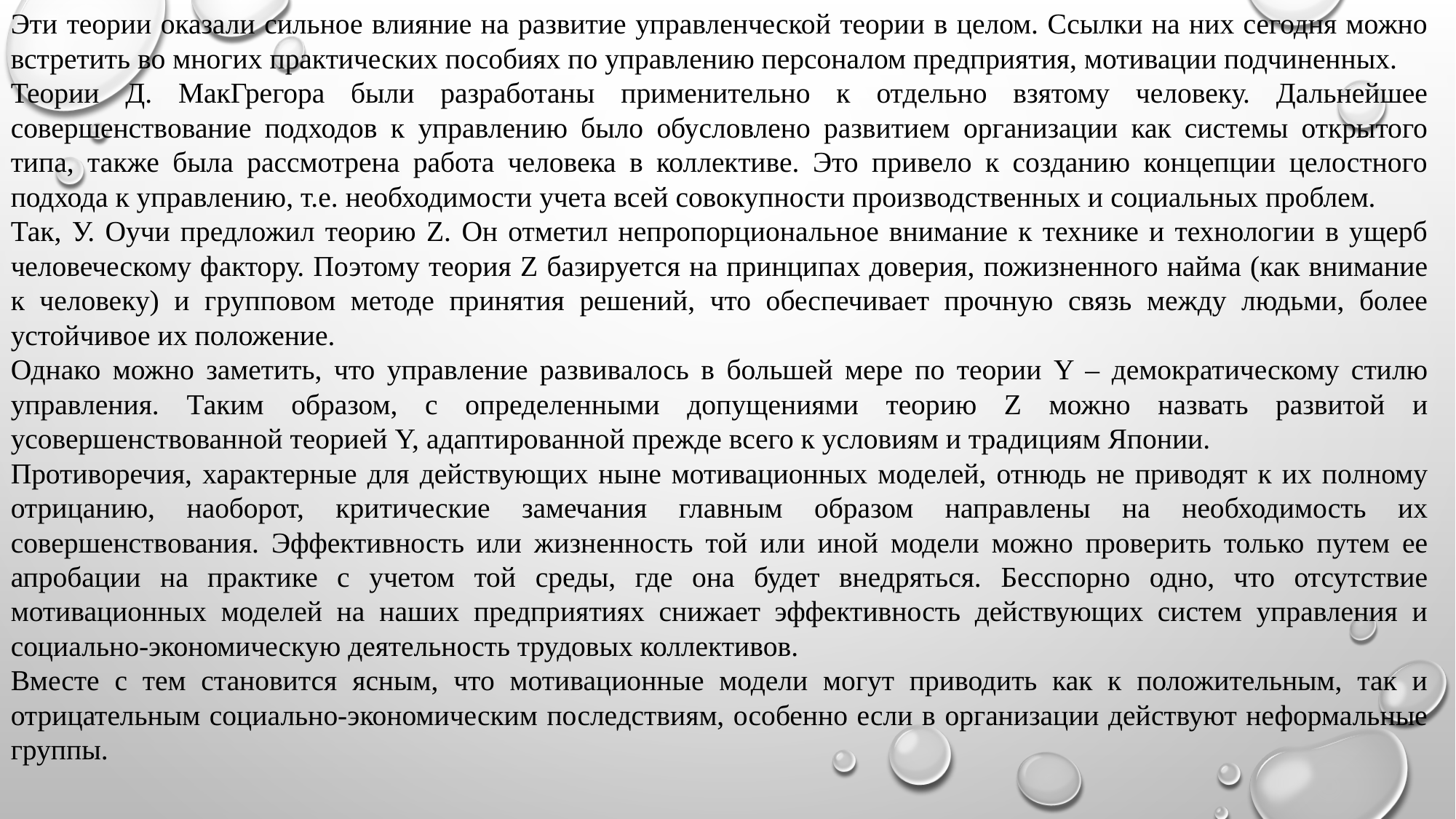

Эти теории оказали сильное влияние на развитие управленческой теории в целом. Ссылки на них сегодня можно встретить во многих практических пособиях по управлению персоналом предприятия, мотивации подчиненных.
Теории Д. МакГрегора были разработаны применительно к отдельно взятому человеку. Дальнейшее совершенствование подходов к управлению было обусловлено развитием организации как системы открытого типа, также была рассмотрена работа человека в коллективе. Это привело к созданию концепции целостного подхода к управлению, т.е. необходимости учета всей совокупности производственных и социальных проблем.
Так, У. Оучи предложил теорию Z. Он отметил непропорциональное внимание к технике и технологии в ущерб человеческому фактору. Поэтому теория Z базируется на принципах доверия, пожизненного найма (как внимание к человеку) и групповом методе принятия решений, что обеспечивает прочную связь между людьми, более устойчивое их положение.
Однако можно заметить, что управление развивалось в большей мере по теории Y – демократическому стилю управления. Таким образом, с определенными допущениями теорию Z можно назвать развитой и усовершенствованной теорией Y, адаптированной прежде всего к условиям и традициям Японии.
Противоречия, характерные для действующих ныне мотивационных моделей, отнюдь не приводят к их полному отрицанию, наоборот, критические замечания главным образом направлены на необходимость их совершенствования. Эффективность или жизненность той или иной модели можно проверить только путем ее апробации на практике с учетом той среды, где она будет внедряться. Бесспорно одно, что отсутствие мотивационных моделей на наших предприятиях снижает эффективность действующих систем управления и социально-экономическую деятельность трудовых коллективов.
Вместе с тем становится ясным, что мотивационные модели могут приводить как к положительным, так и отрицательным социально-экономическим последствиям, особенно если в организации действуют неформальные группы.